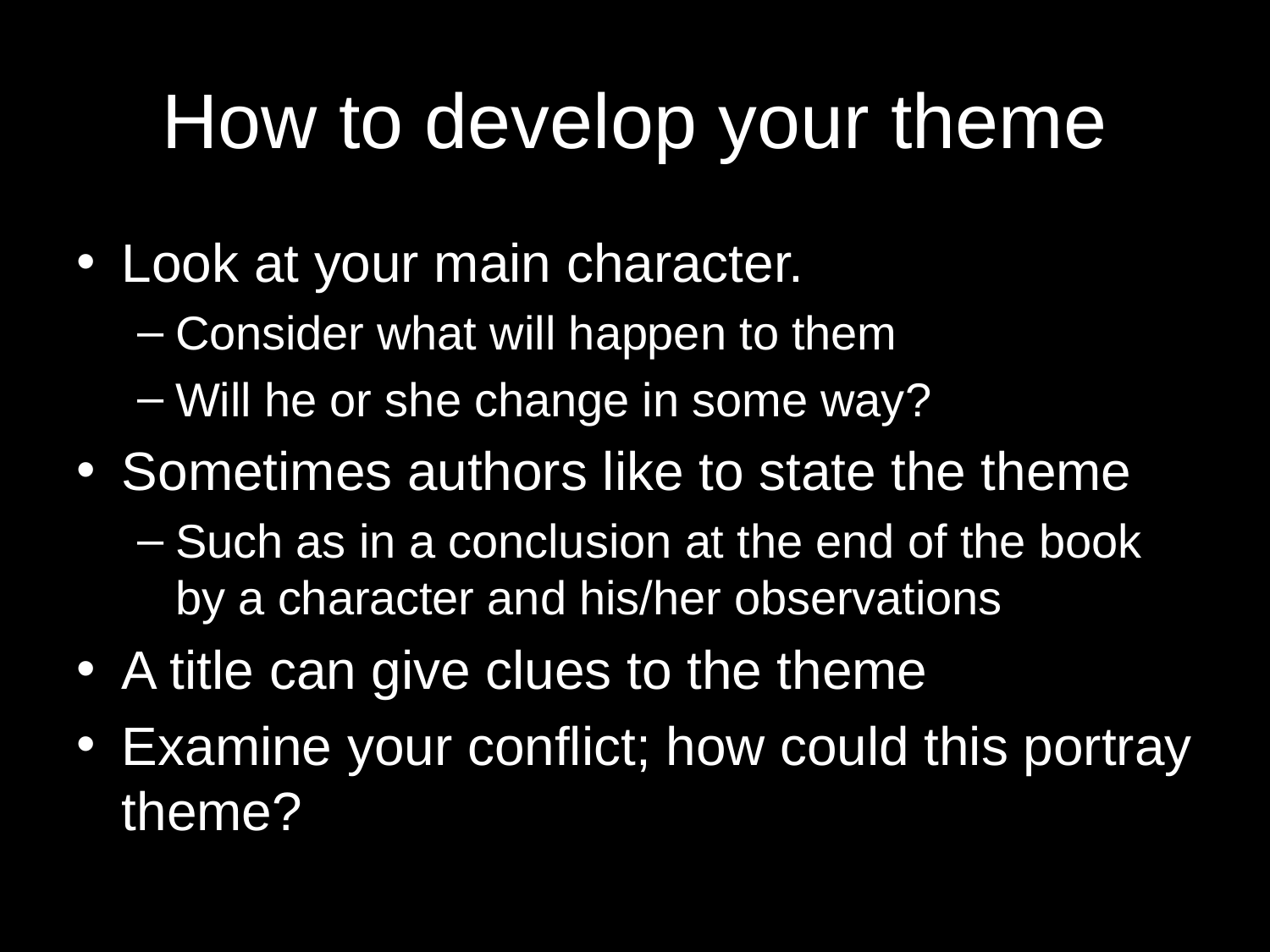

# How to develop your theme
Look at your main character.
Consider what will happen to them
Will he or she change in some way?
Sometimes authors like to state the theme
Such as in a conclusion at the end of the book by a character and his/her observations
A title can give clues to the theme
Examine your conflict; how could this portray theme?